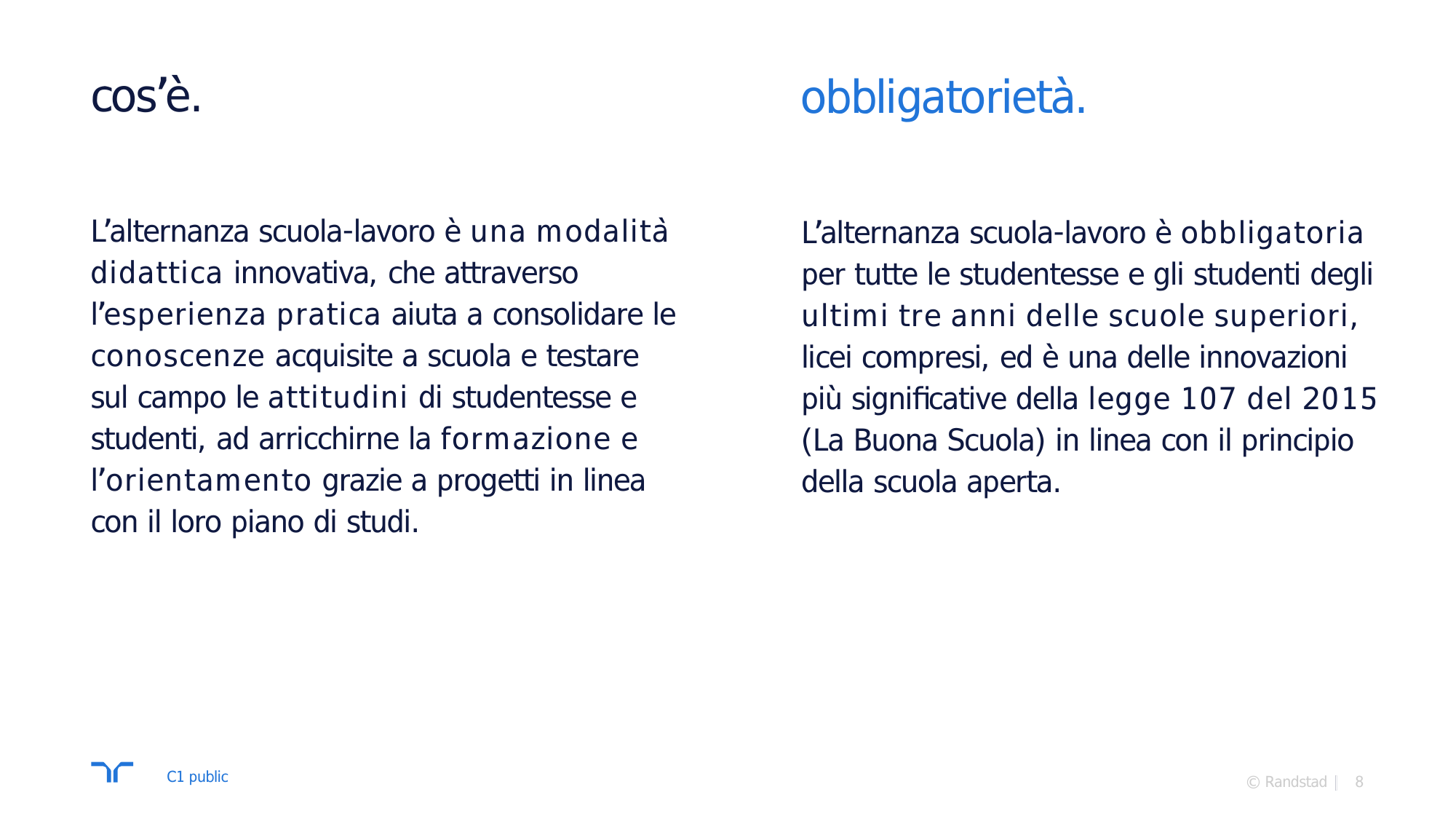

# cos’è.
obbligatorietà.
L’alternanza scuola-lavoro è una modalità didattica innovativa, che attraverso l’esperienza pratica aiuta a consolidare le conoscenze acquisite a scuola e testare sul campo le attitudini di studentesse e studenti, ad arricchirne la formazione e l’orientamento grazie a progetti in linea con il loro piano di studi.

L’alternanza scuola-lavoro è obbligatoria per tutte le studentesse e gli studenti degli ultimi tre anni delle scuole superiori, licei compresi, ed è una delle innovazioni più significative della legge 107 del 2015 (La Buona Scuola) in linea con il principio della scuola aperta.

© Randstad
8
C1 public